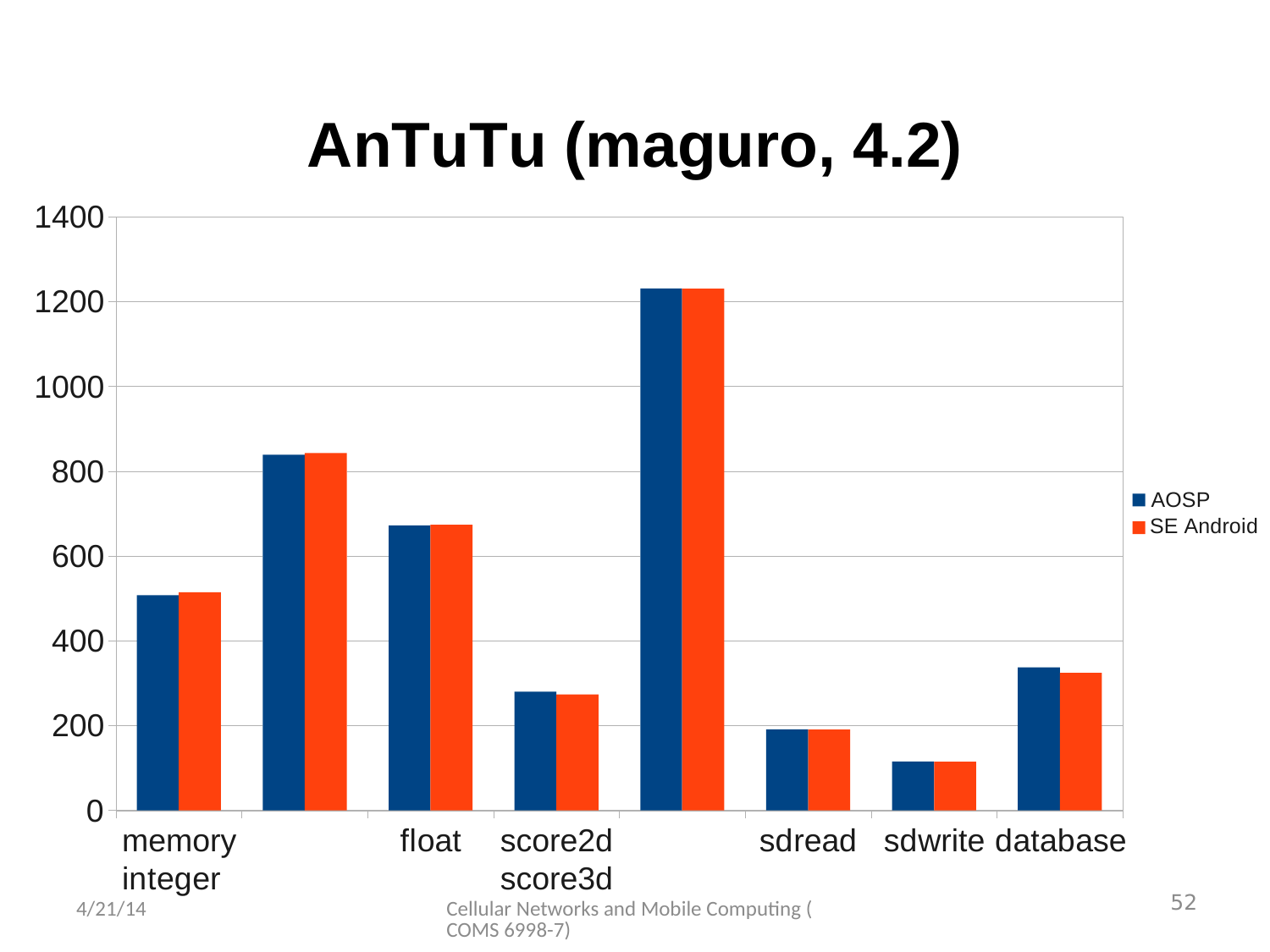

AnTuTu (maguro, 4.2)
1400

1200

1000

800

AOSP
SE Android
600

400

200

0

memory	integer
float
score2d  score3d
sdread
sdwrite database
4/21/14
Cellular Networks and Mobile Computing (COMS 6998-7)
52